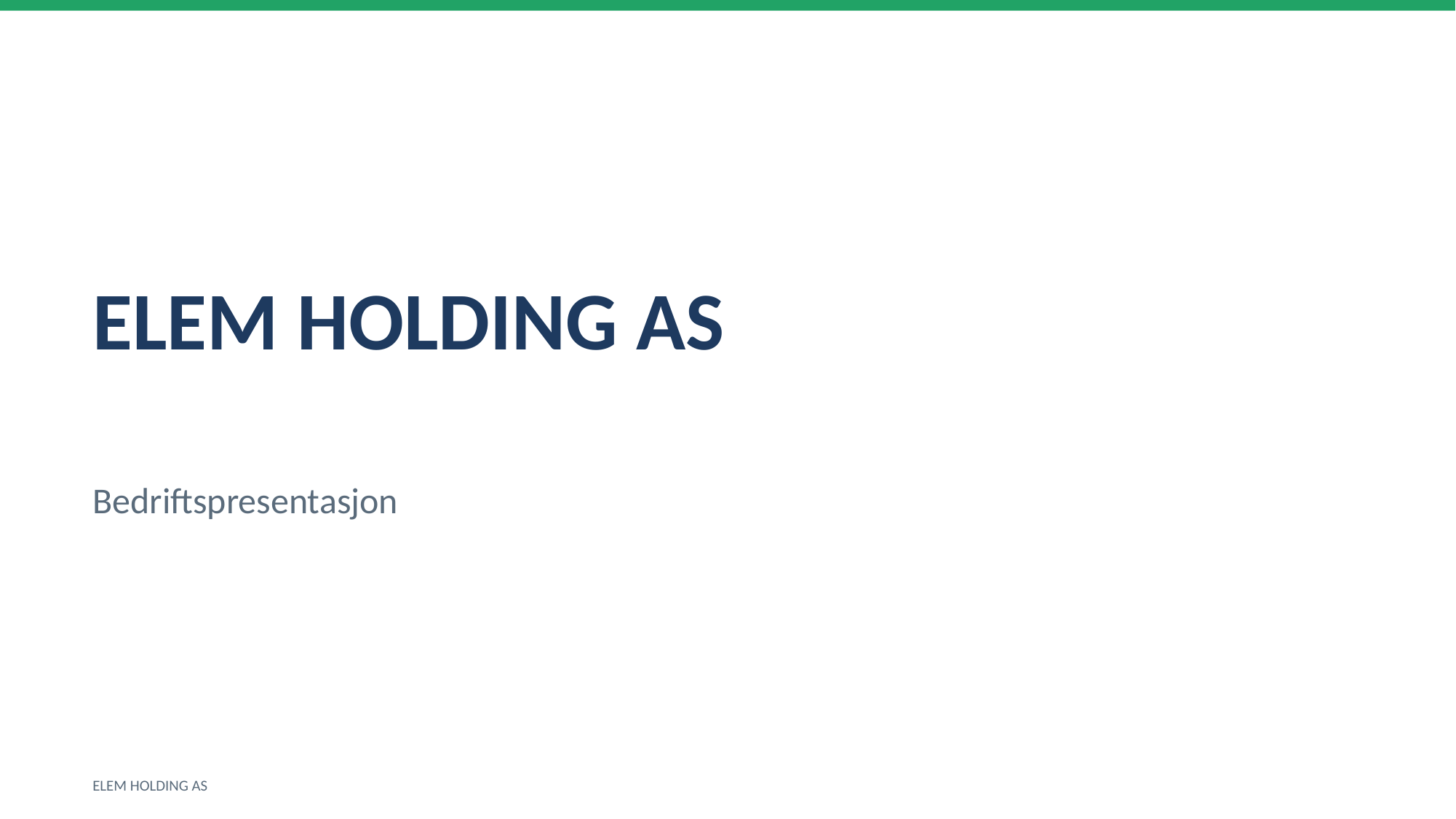

ELEM HOLDING AS
Bedriftspresentasjon
ELEM HOLDING AS